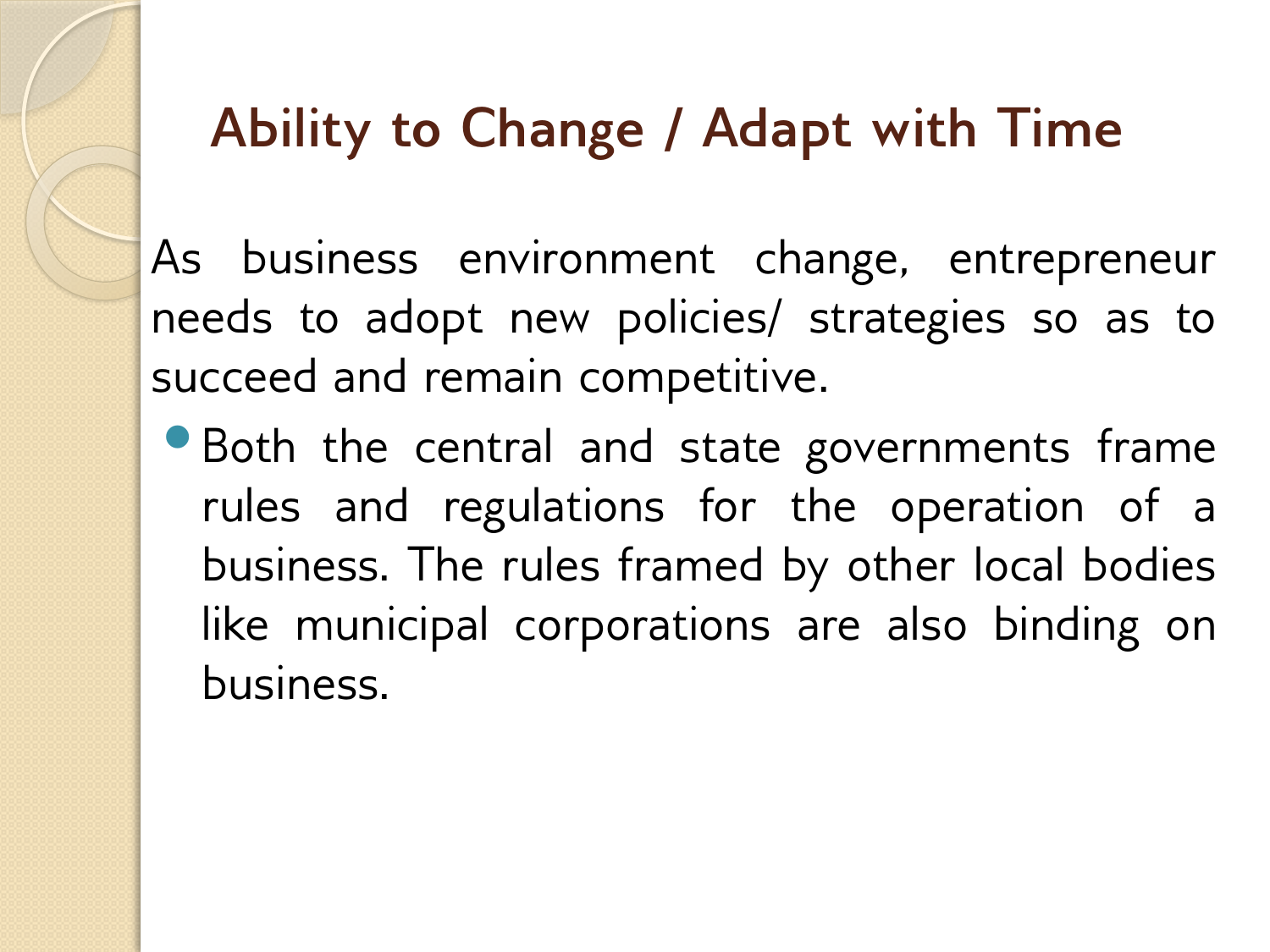

# Ability to Change / Adapt with Time
As business environment change, entrepreneur needs to adopt new policies/ strategies so as to succeed and remain competitive.
Both the central and state governments frame rules and regulations for the operation of a business. The rules framed by other local bodies like municipal corporations are also binding on business.